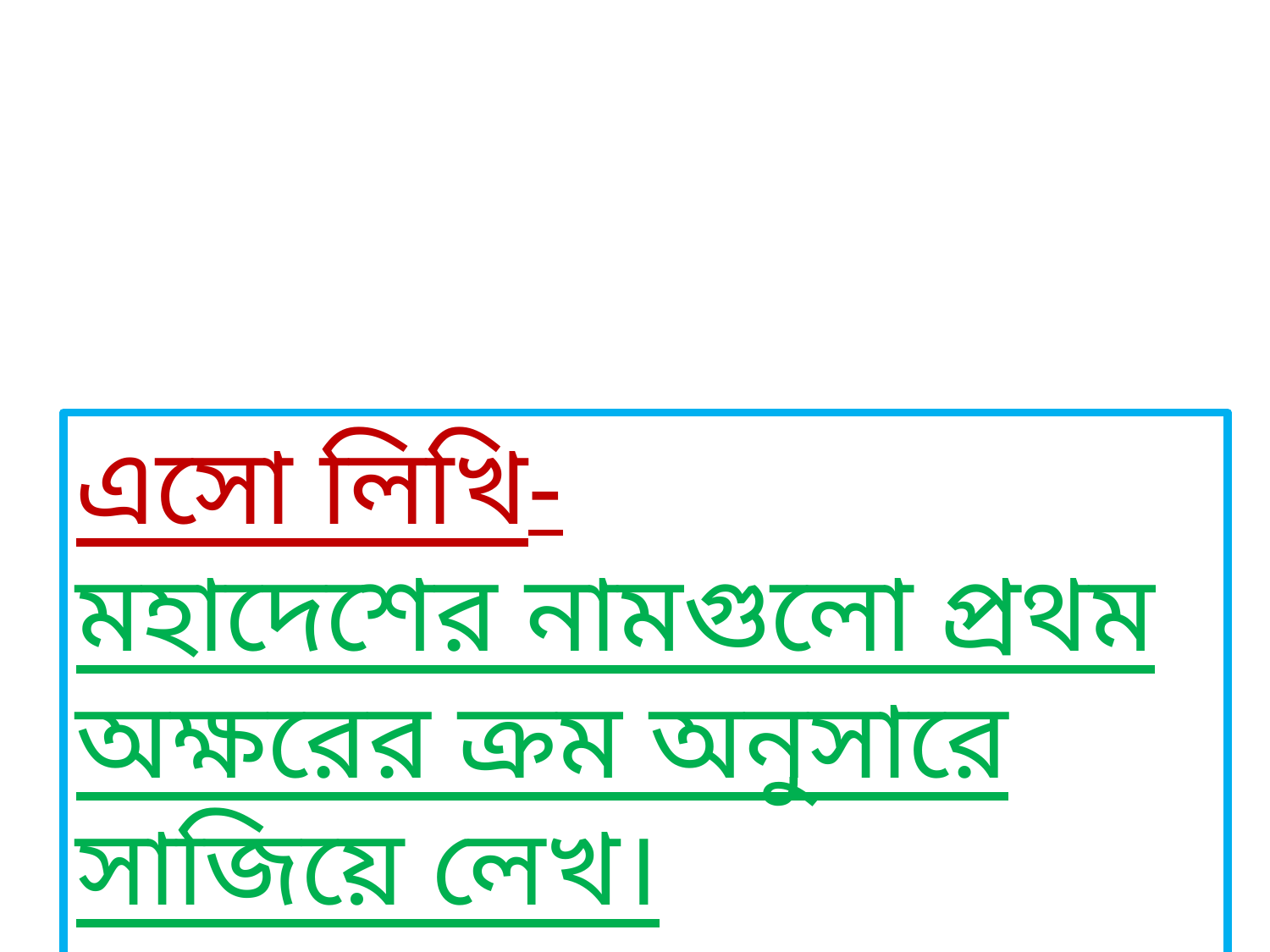

এসো লিখি-
মহাদেশের নামগুলো প্রথম অক্ষরের ক্রম অনুসারে সাজিয়ে লেখ।